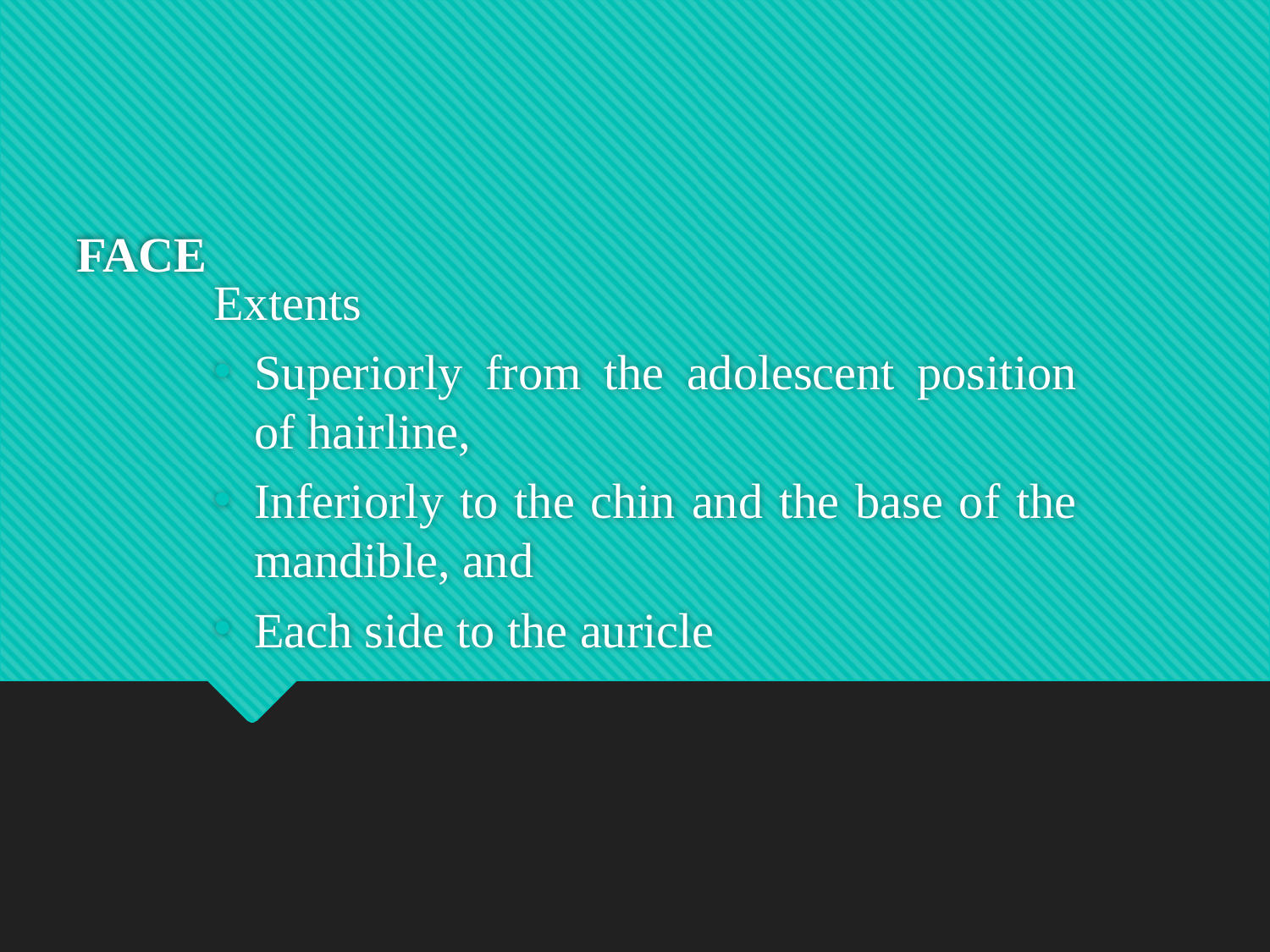

# FACE
Extents
Superiorly from the adolescent position of hairline,
Inferiorly to the chin and the base of the mandible, and
Each side to the auricle